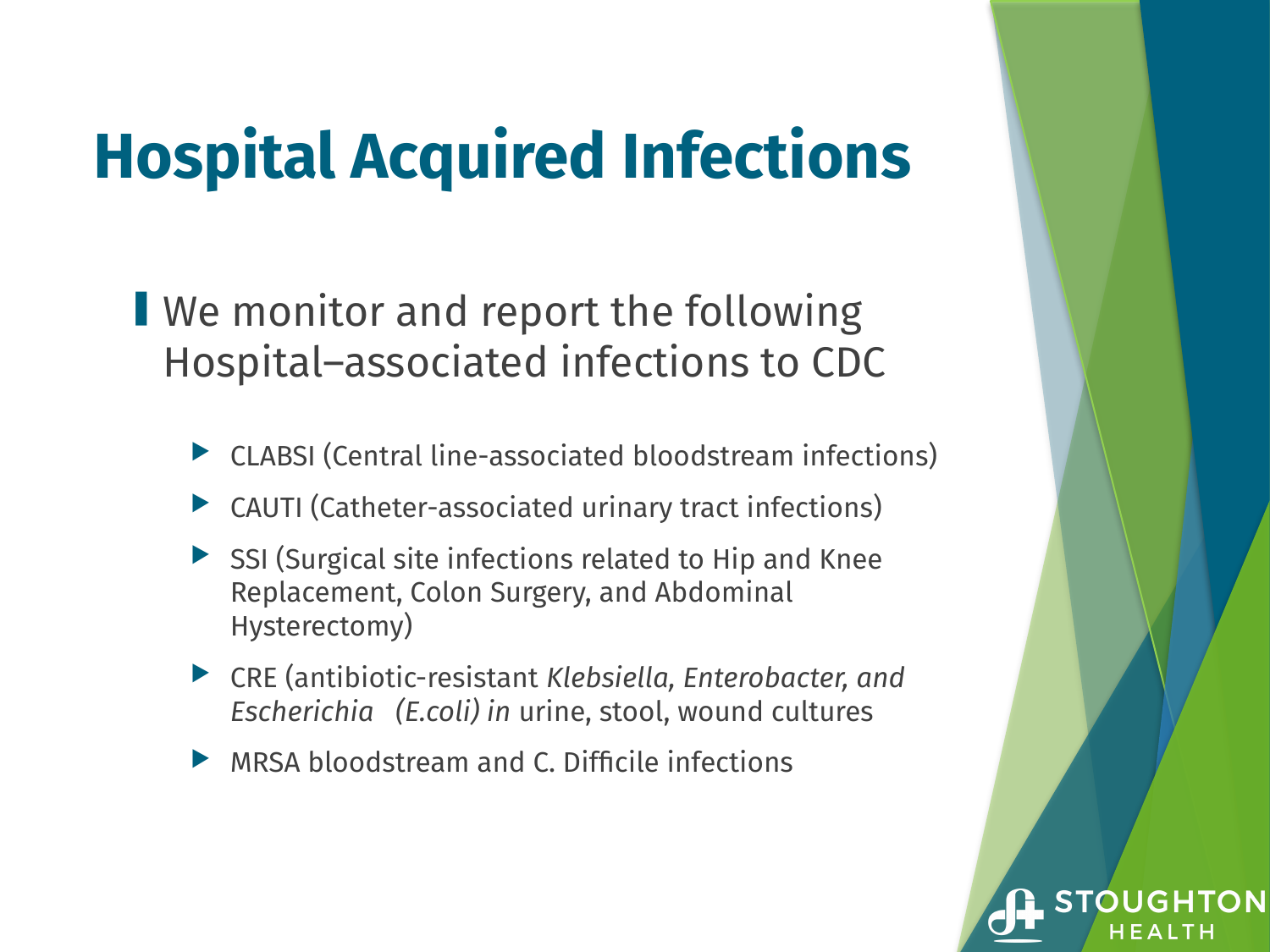

# Hospital Acquired Infections
We monitor and report the following Hospital–associated infections to CDC

CLABSI (Central line-associated bloodstream infections)
CAUTI (Catheter-associated urinary tract infections)
SSI (Surgical site infections related to Hip and Knee Replacement, Colon Surgery, and Abdominal Hysterectomy)
CRE (antibiotic-resistant Klebsiella, Enterobacter, and Escherichia   (E.coli) in urine, stool, wound cultures
MRSA bloodstream and C. Difficile infections